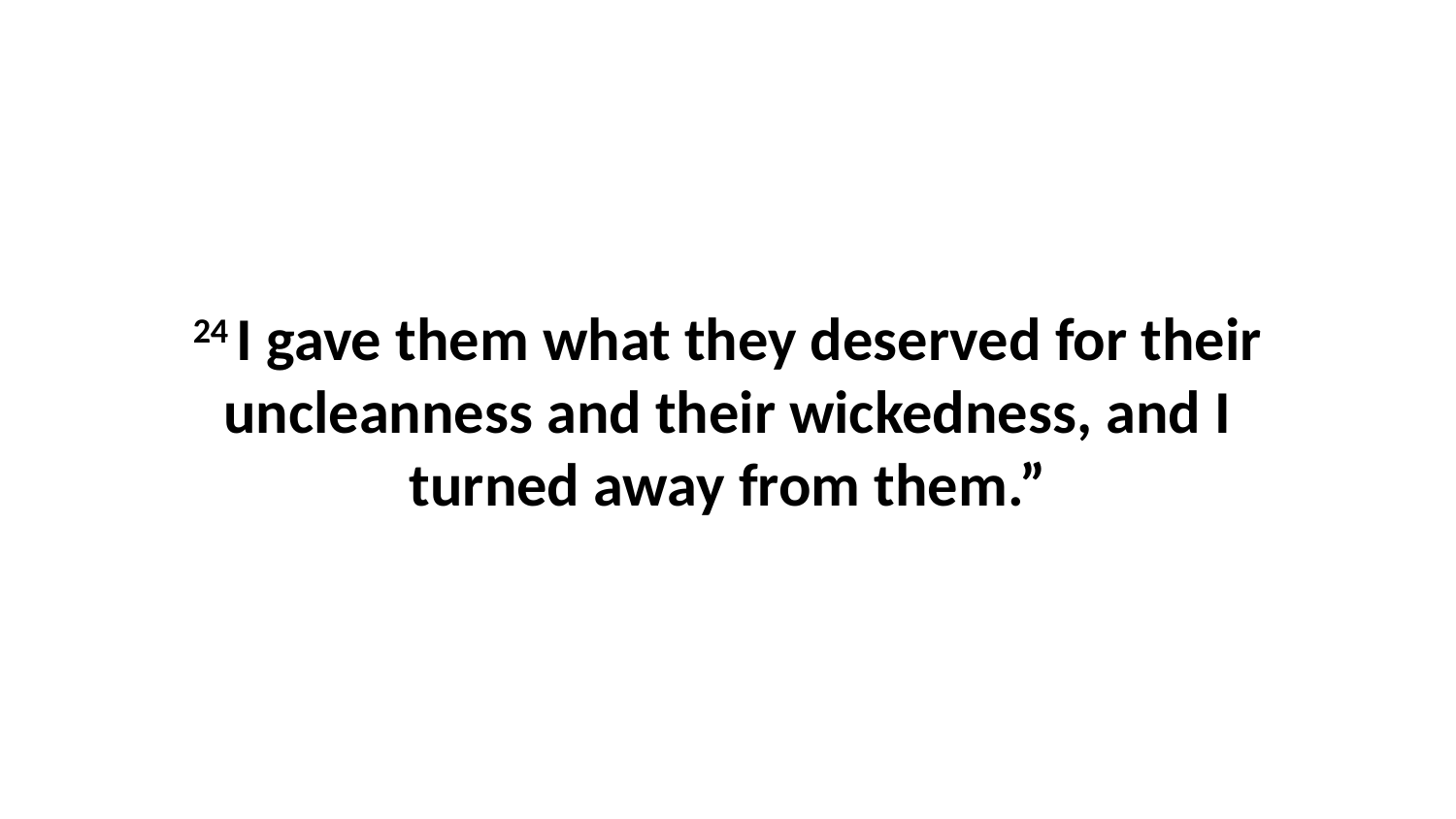

24 I gave them what they deserved for their uncleanness and their wickedness, and I turned away from them.”